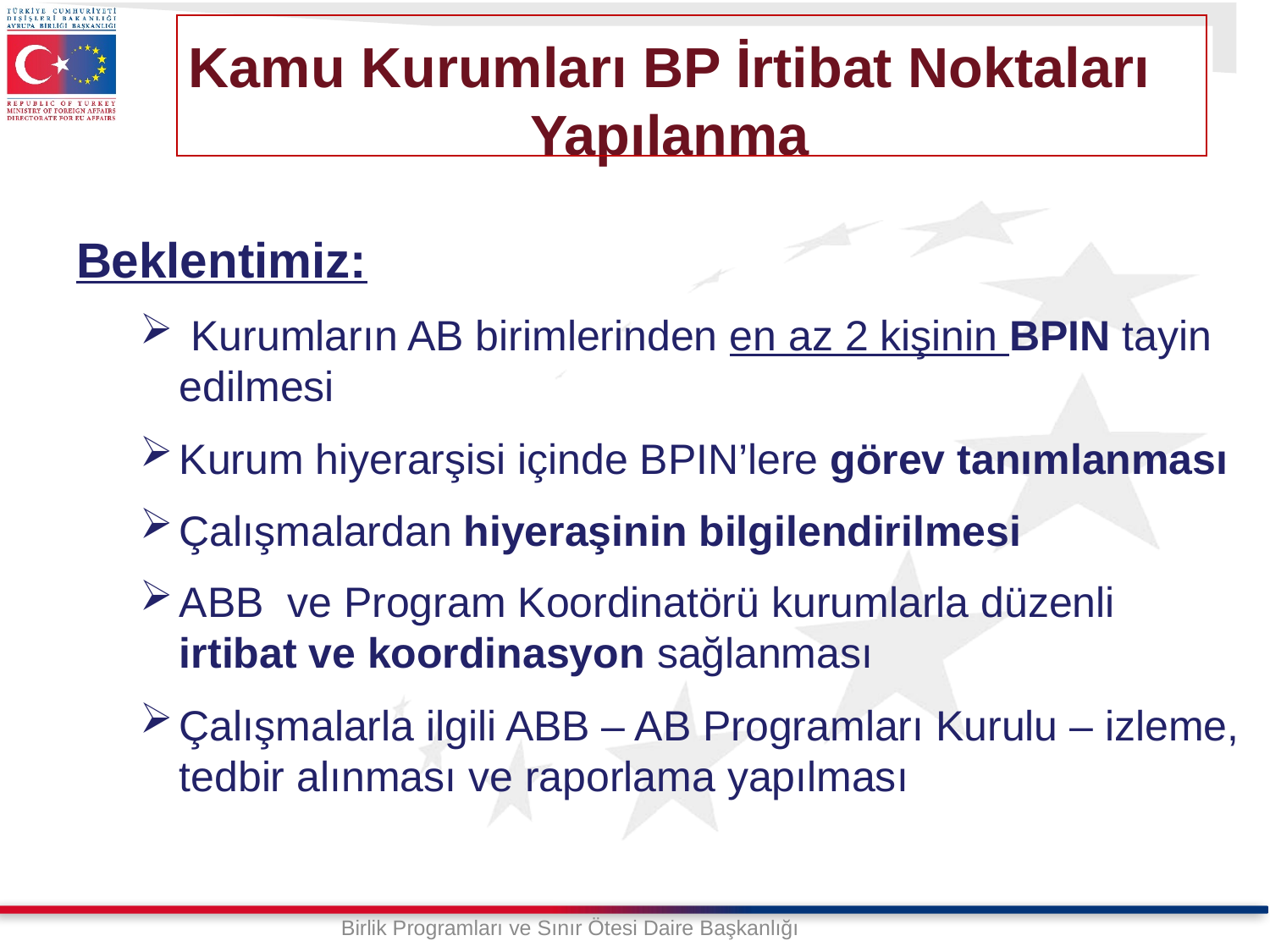

# Kamu Kurumları BP İrtibat Noktaları Yapılanma
Beklentimiz:
 Kurumların AB birimlerinden en az 2 kişinin BPIN tayin edilmesi
Kurum hiyerarşisi içinde BPIN’lere görev tanımlanması
Çalışmalardan hiyeraşinin bilgilendirilmesi
ABB  ve Program Koordinatörü kurumlarla düzenli irtibat ve koordinasyon sağlanması
Çalışmalarla ilgili ABB – AB Programları Kurulu – izleme, tedbir alınması ve raporlama yapılması

Birlik Programları ve Sınır Ötesi Daire Başkanlığı